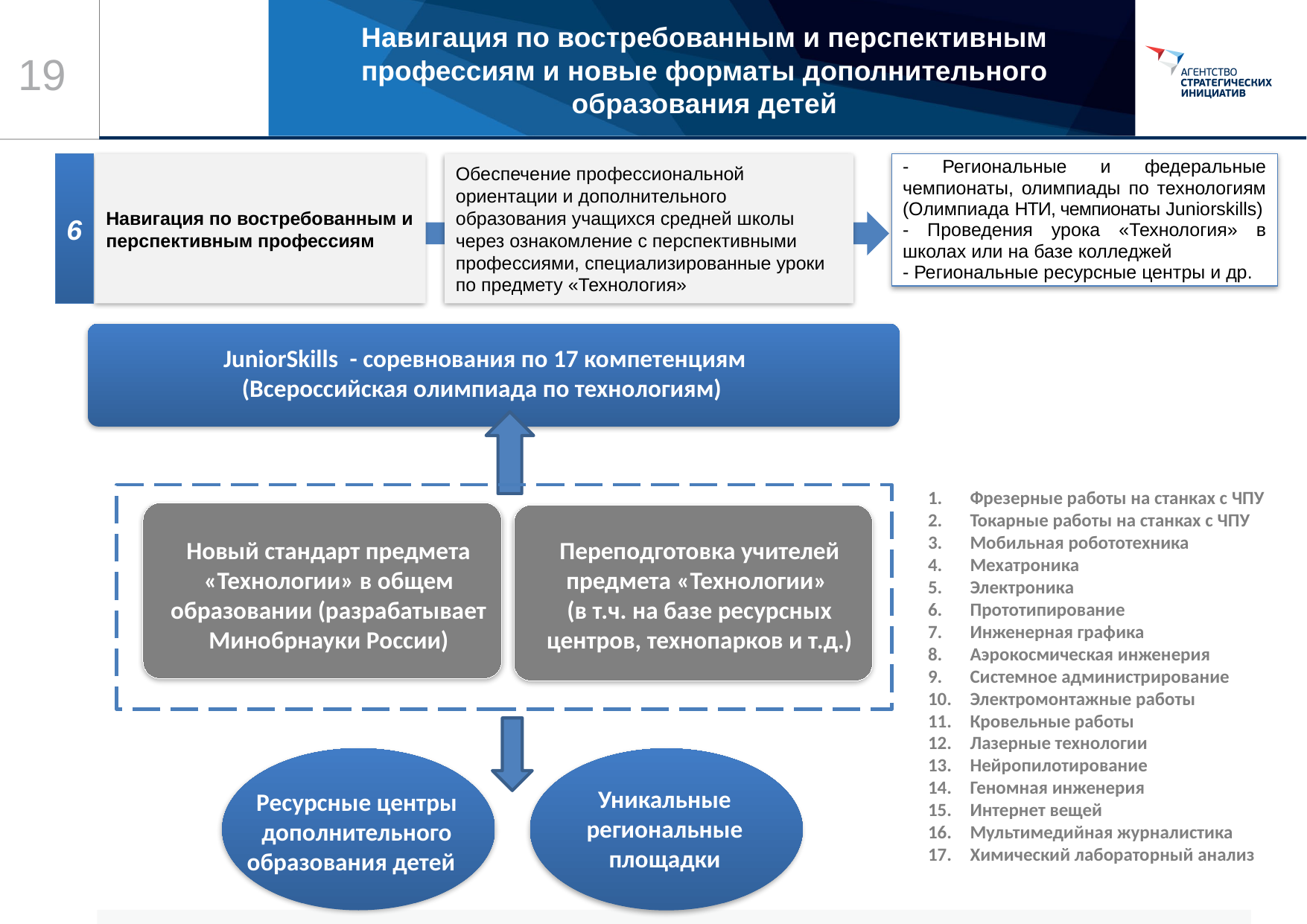

# Навигация по востребованным и перспективным профессиям и новые форматы дополнительного образования детей
19
6
Навигация по востребованным и перспективным профессиям
Обеспечение профессиональной ориентации и дополнительного образования учащихся средней школы через ознакомление с перспективными профессиями, специализированные уроки по предмету «Технология»
- Региональные и федеральные чемпионаты, олимпиады по технологиям (Олимпиада НТИ, чемпионаты Juniorskills)
- Проведения урока «Технология» в школах или на базе колледжей
- Региональные ресурсные центры и др.

JuniorSkills  - соревнования по 17 компетенциям
(Всероссийская олимпиада по технологиям)

Фрезерные работы на станках с ЧПУ
Токарные работы на станках с ЧПУ
Мобильная робототехника
Мехатроника
Электроника
Прототипирование
Инженерная графика
Аэрокосмическая инженерия
Системное администрирование
Электромонтажные работы
Кровельные работы
Лазерные технологии
Нейропилотирование
Геномная инженерия
Интернет вещей
Мультимедийная журналистика
Химический лабораторный анализ

Новый стандарт предмета «Технологии» в общем образовании (разрабатывает Минобрнауки России)
Переподготовка учителей предмета «Технологии»
(в т.ч. на базе ресурсных центров, технопарков и т.д.)

Уникальные региональные площадки
Ресурсные центры дополнительного образования детей